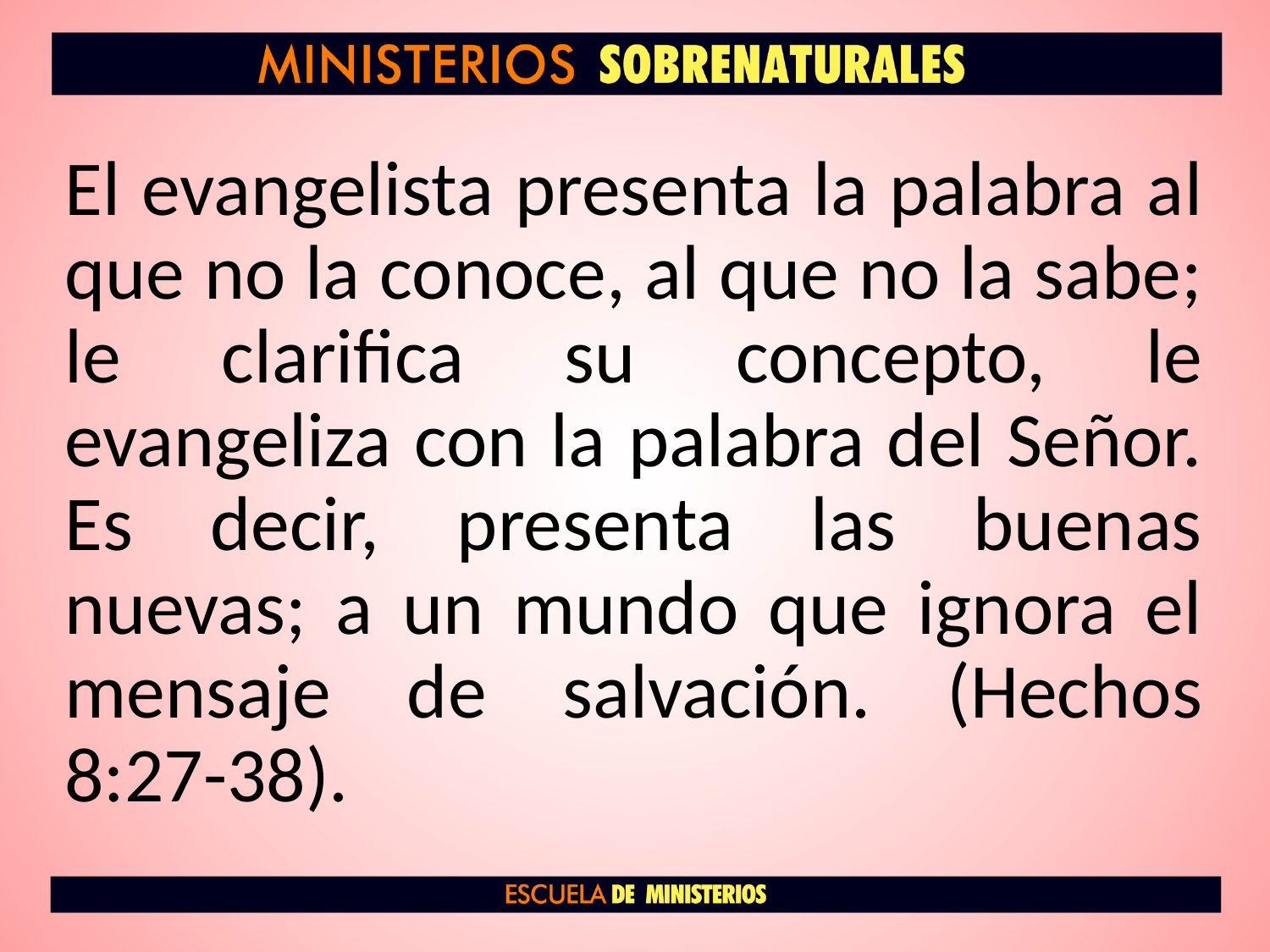

El evangelista presenta la palabra al que no la conoce, al que no la sabe; le clarifica su concepto, le evangeliza con la palabra del Señor. Es decir, presenta las buenas nuevas; a un mundo que ignora el mensaje de salvación. (Hechos 8:27-38).